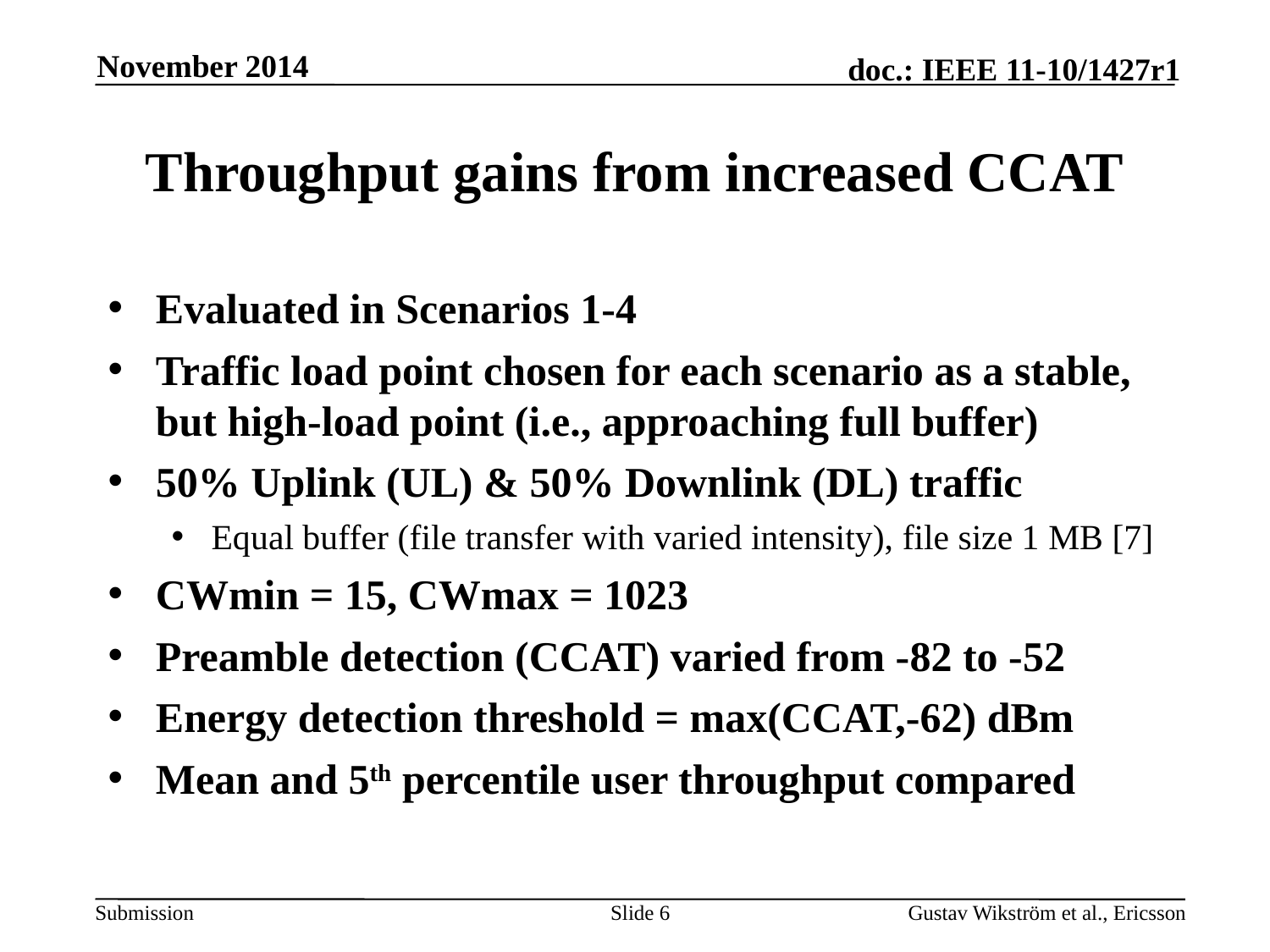

November 2014
# Throughput gains from increased CCAT
Evaluated in Scenarios 1-4
Traffic load point chosen for each scenario as a stable, but high-load point (i.e., approaching full buffer)
50% Uplink (UL) & 50% Downlink (DL) traffic
Equal buffer (file transfer with varied intensity), file size 1 MB [7]
CWmin = 15, CWmax = 1023
Preamble detection (CCAT) varied from -82 to -52
Energy detection threshold = max(CCAT,-62) dBm
Mean and 5th percentile user throughput compared
Slide 6
Gustav Wikström et al., Ericsson